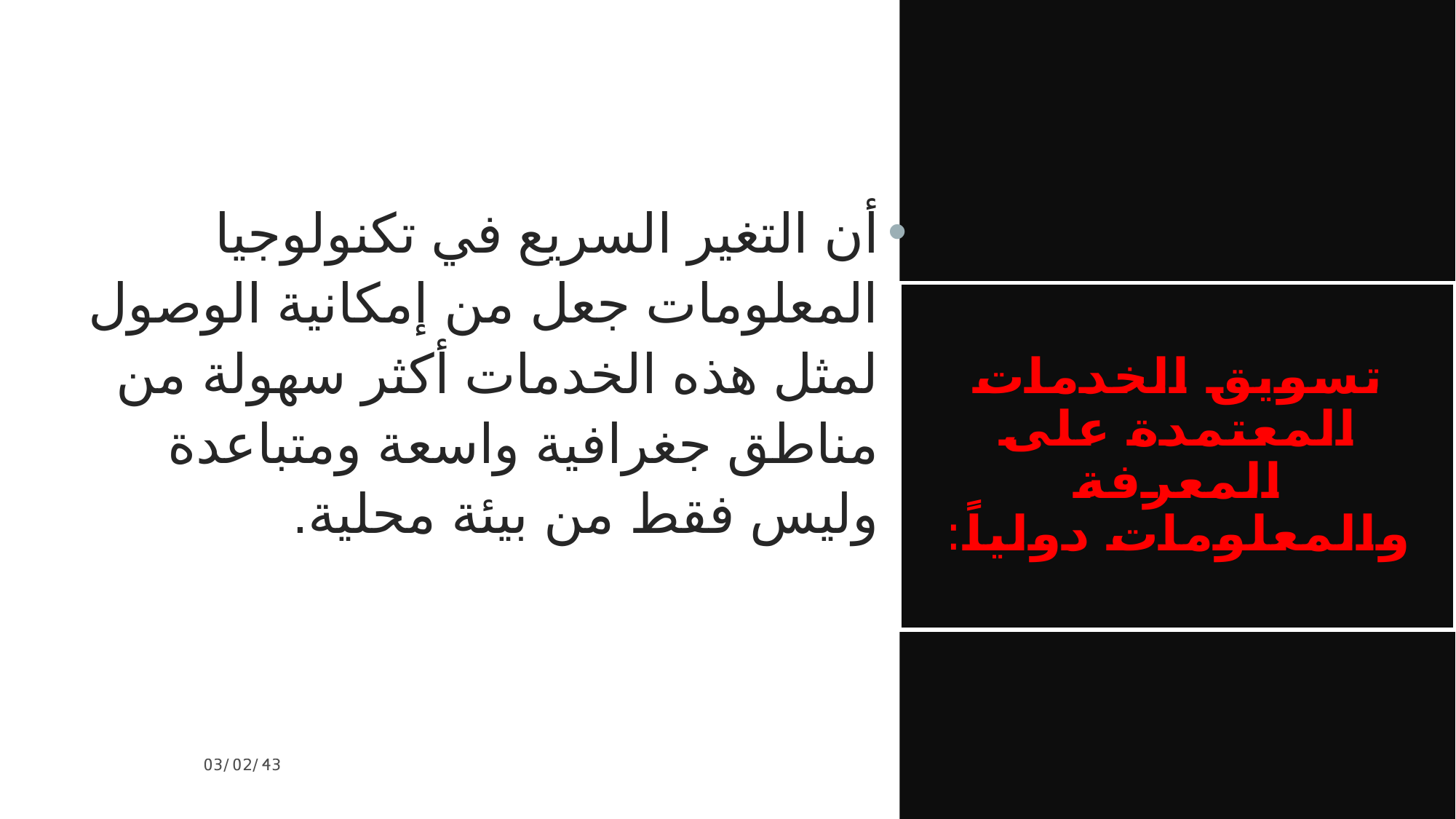

أن التغير السريع في تكنولوجيا المعلومات جعل من إمكانية الوصول لمثل هذه الخدمات أكثر سهولة من مناطق جغرافية واسعة ومتباعدة وليس فقط من بيئة محلية.

# تسويق الخدمات المعتمدة على المعرفة والمعلومات دولياً:
03/02/43